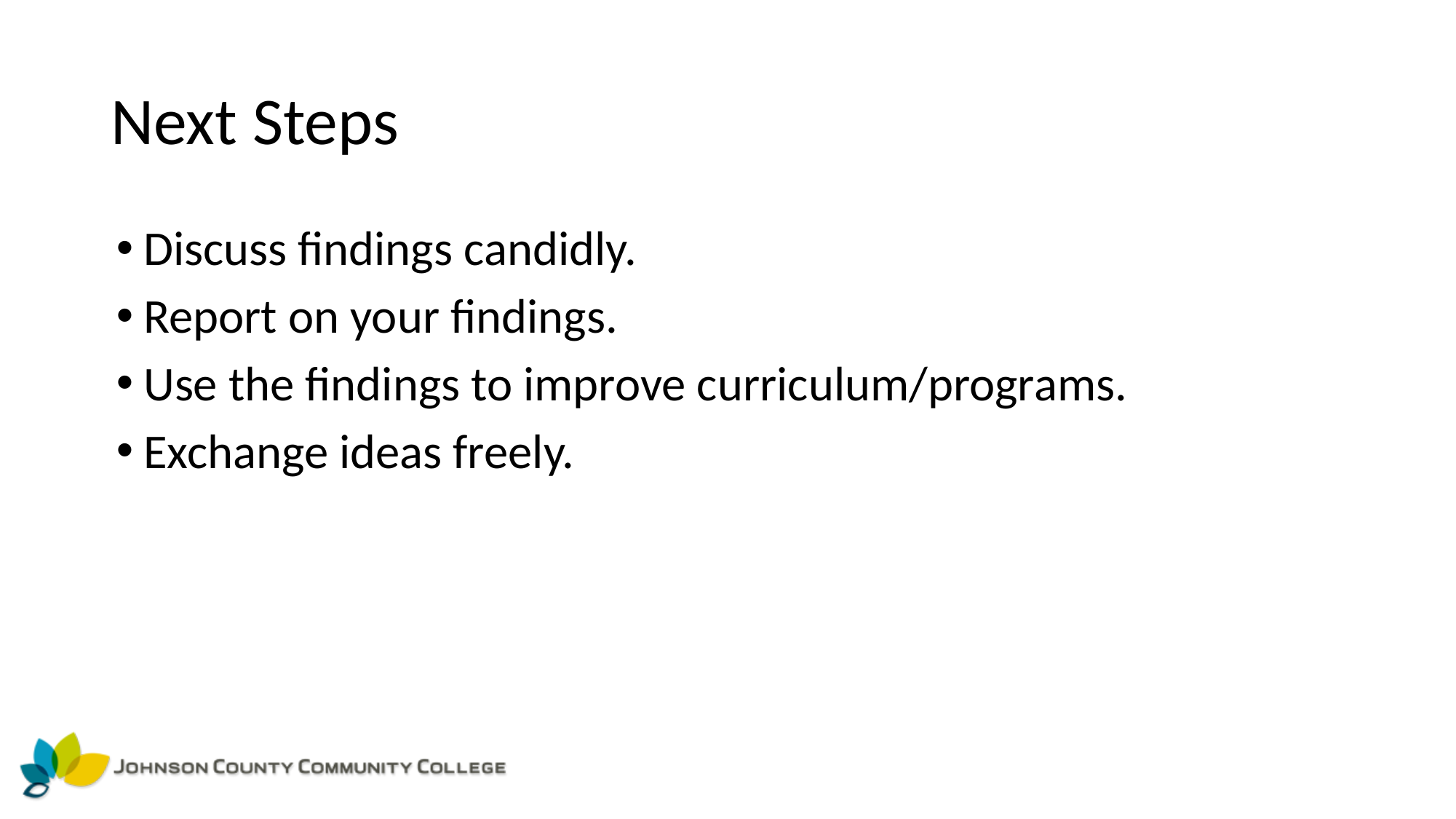

# Next Steps
Discuss findings candidly.
Report on your findings.
Use the findings to improve curriculum/programs.
Exchange ideas freely.